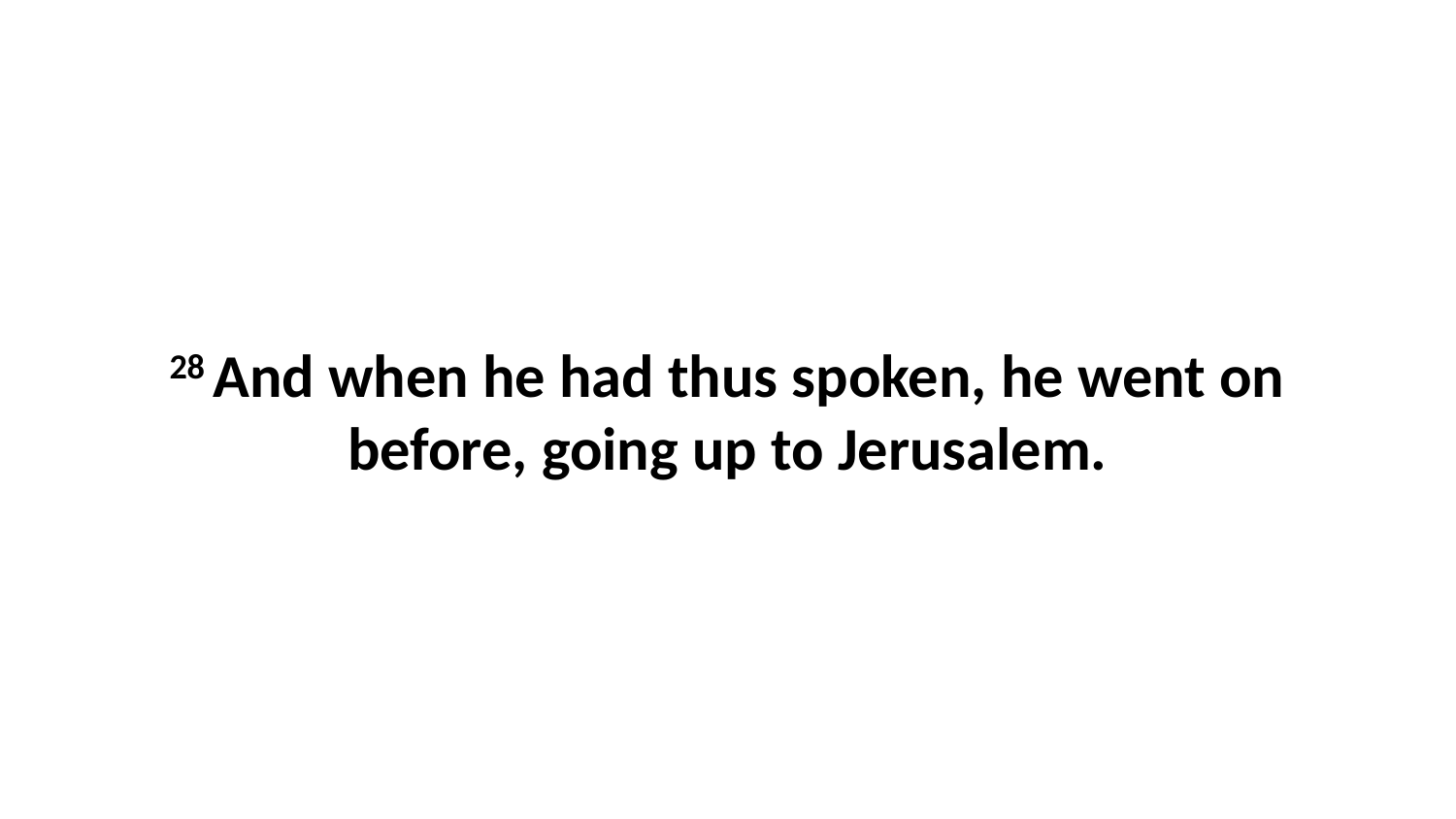

28 And when he had thus spoken, he went on before, going up to Jerusalem.